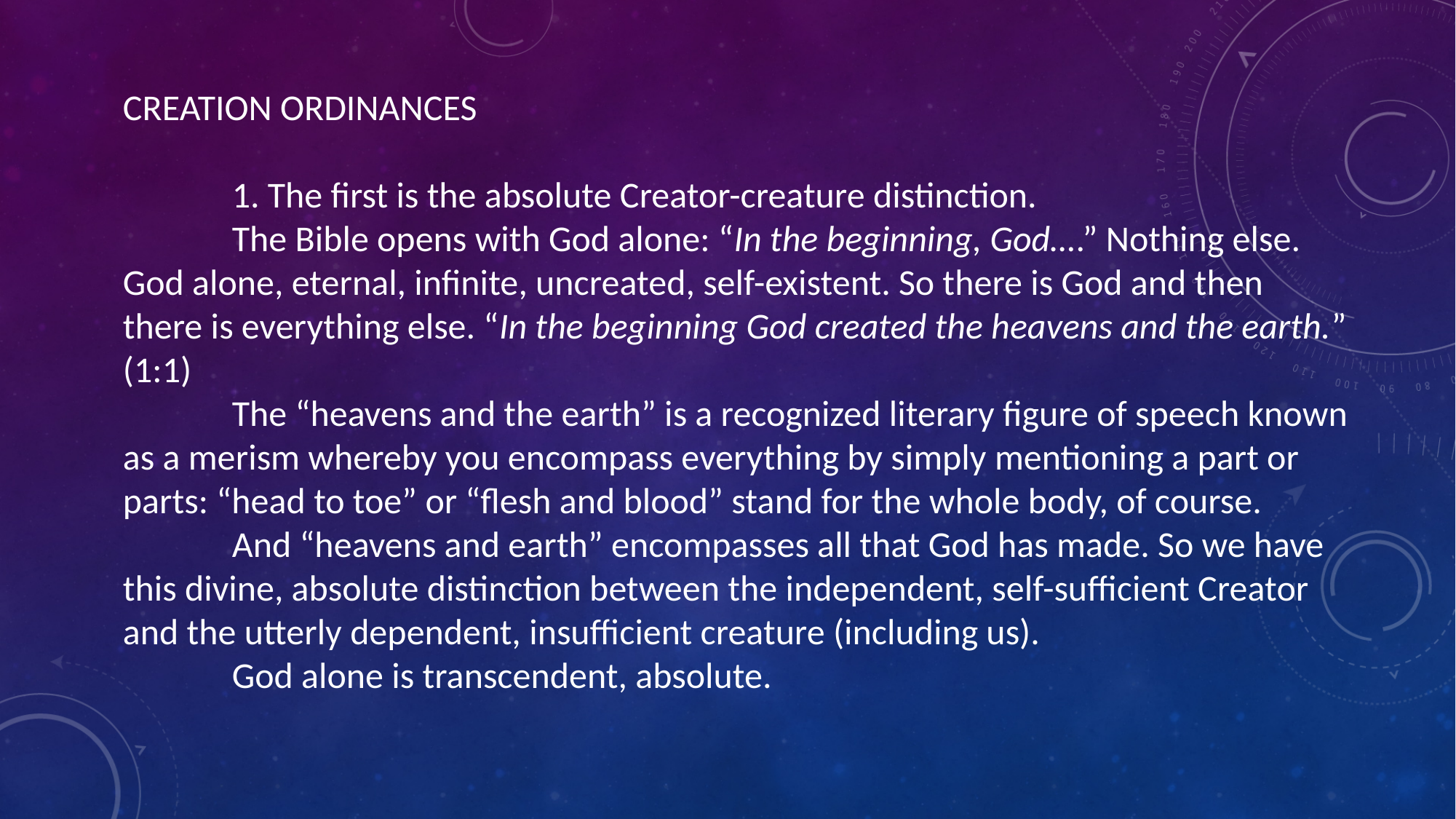

CREATION ORDINANCES

	1. The first is the absolute Creator-creature distinction.
	The Bible opens with God alone: “In the beginning, God….” Nothing else. God alone, eternal, infinite, uncreated, self-existent. So there is God and then there is everything else. “In the beginning God created the heavens and the earth.” (1:1)
	The “heavens and the earth” is a recognized literary figure of speech known as a merism whereby you encompass everything by simply mentioning a part or parts: “head to toe” or “flesh and blood” stand for the whole body, of course.
	And “heavens and earth” encompasses all that God has made. So we have this divine, absolute distinction between the independent, self-sufficient Creator and the utterly dependent, insufficient creature (including us).
	God alone is transcendent, absolute.